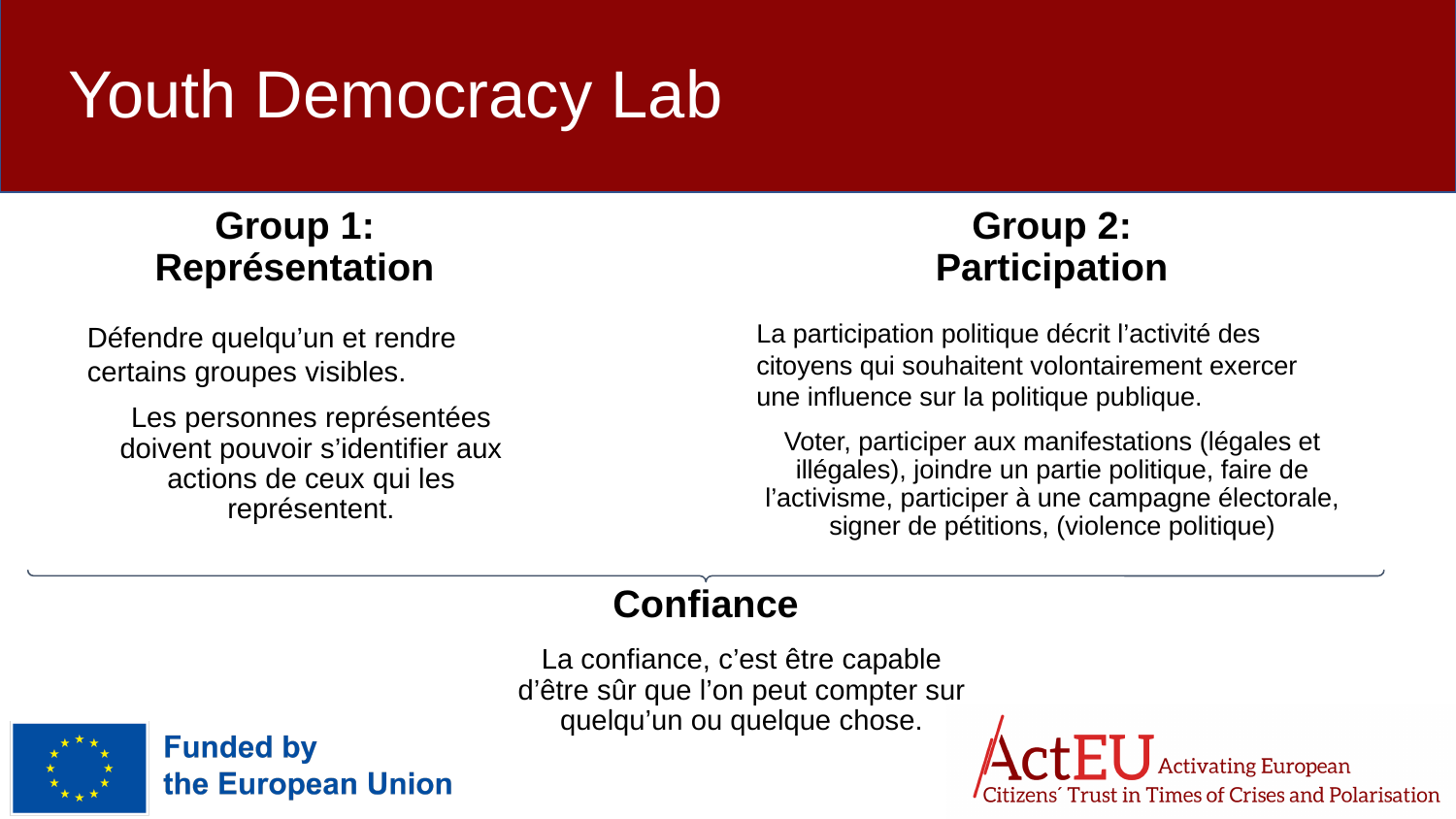

# Youth Democracy Lab
Group 1: Représentation
Group 2: Participation
La participation politique décrit l’activité des citoyens qui souhaitent volontairement exercer une influence sur la politique publique.
Voter, participer aux manifestations (légales et illégales), joindre un partie politique, faire de l’activisme, participer à une campagne électorale, signer de pétitions, (violence politique)

Défendre quelqu’un et rendre certains groupes visibles.
Les personnes représentées doivent pouvoir s’identifier aux actions de ceux qui les représentent.
Confiance
La confiance, c’est être capable d’être sûr que l’on peut compter sur quelqu’un ou quelque chose.